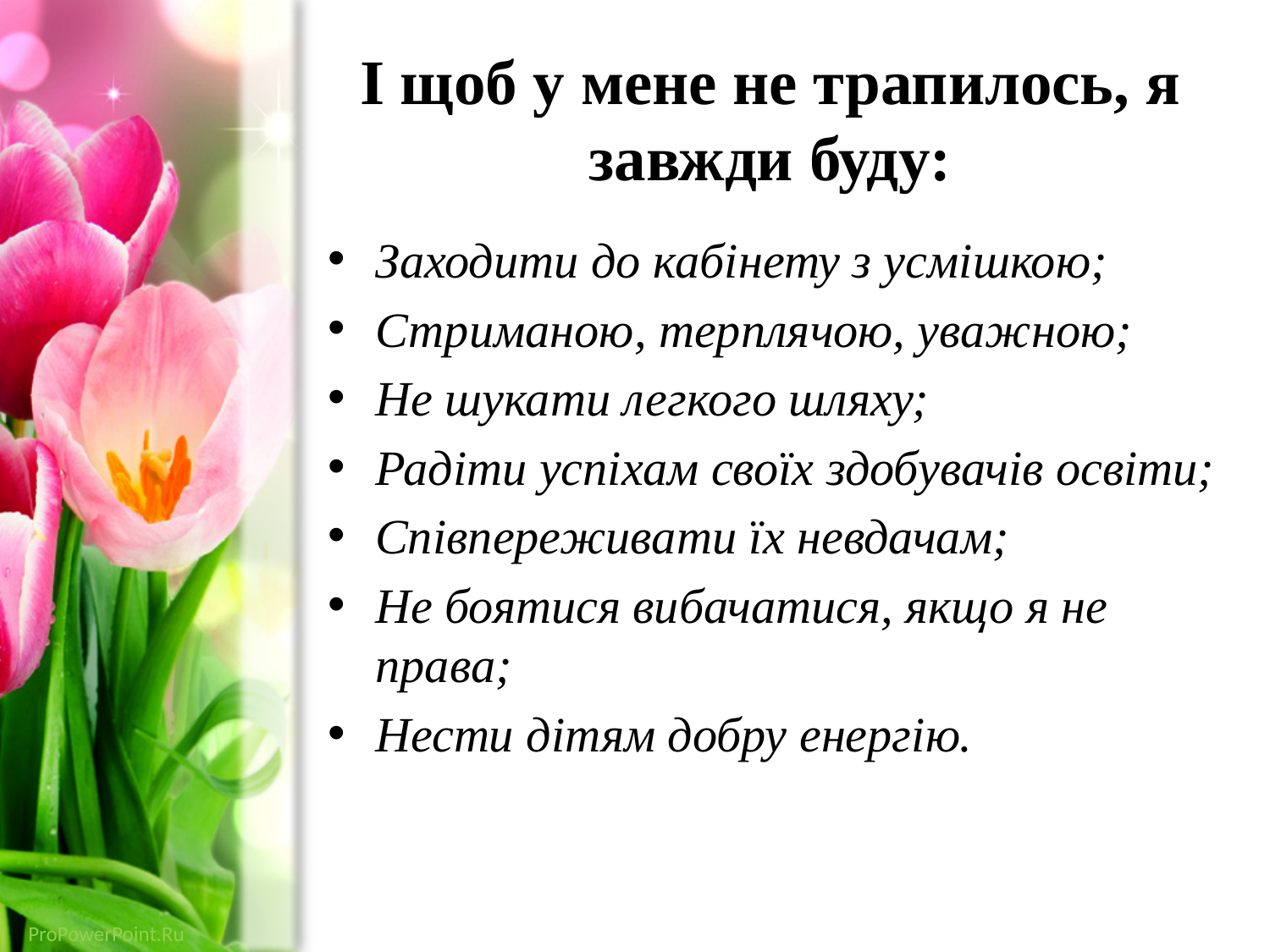

# І щоб у мене не трапилось, я завжди буду:
Заходити до кабінету з усмішкою;
Стриманою, терплячою, уважною;
Не шукати легкого шляху;
Радіти успіхам своїх здобувачів освіти;
Співпереживати їх невдачам;
Не боятися вибачатися, якщо я не права;
Нести дітям добру енергію.